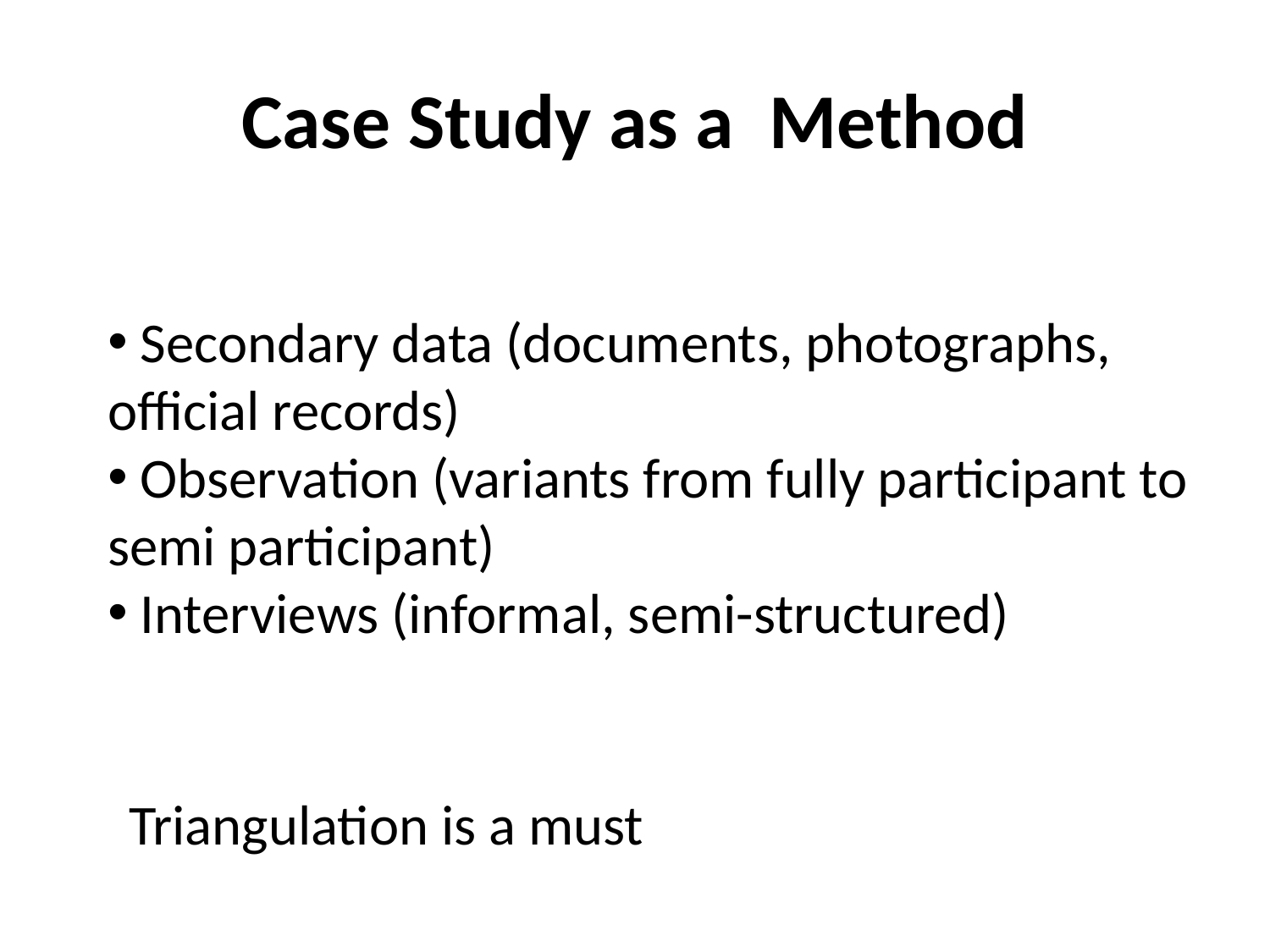

# Case Study as a  Method

 Secondary data (documents, photographs, official records)
 Observation (variants from fully participant to semi participant)
 Interviews (informal, semi-structured)
Triangulation is a must